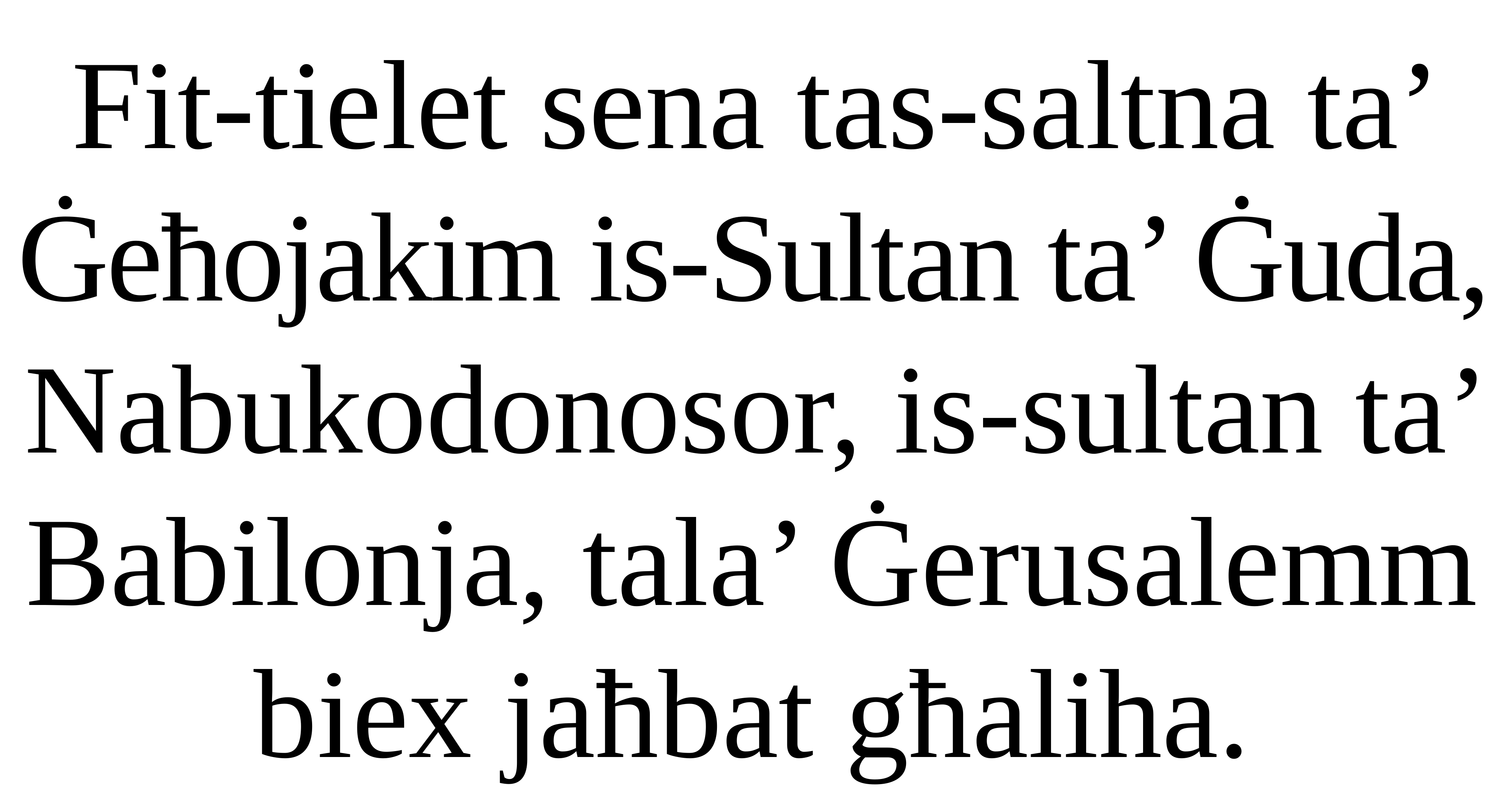

Fit-tielet sena tas-saltna ta’ Ġeħojakim is-Sultan ta’ Ġuda, Nabukodonosor, is-sultan ta’ Babilonja, tala’ Ġerusalemm biex jaħbat għaliha.